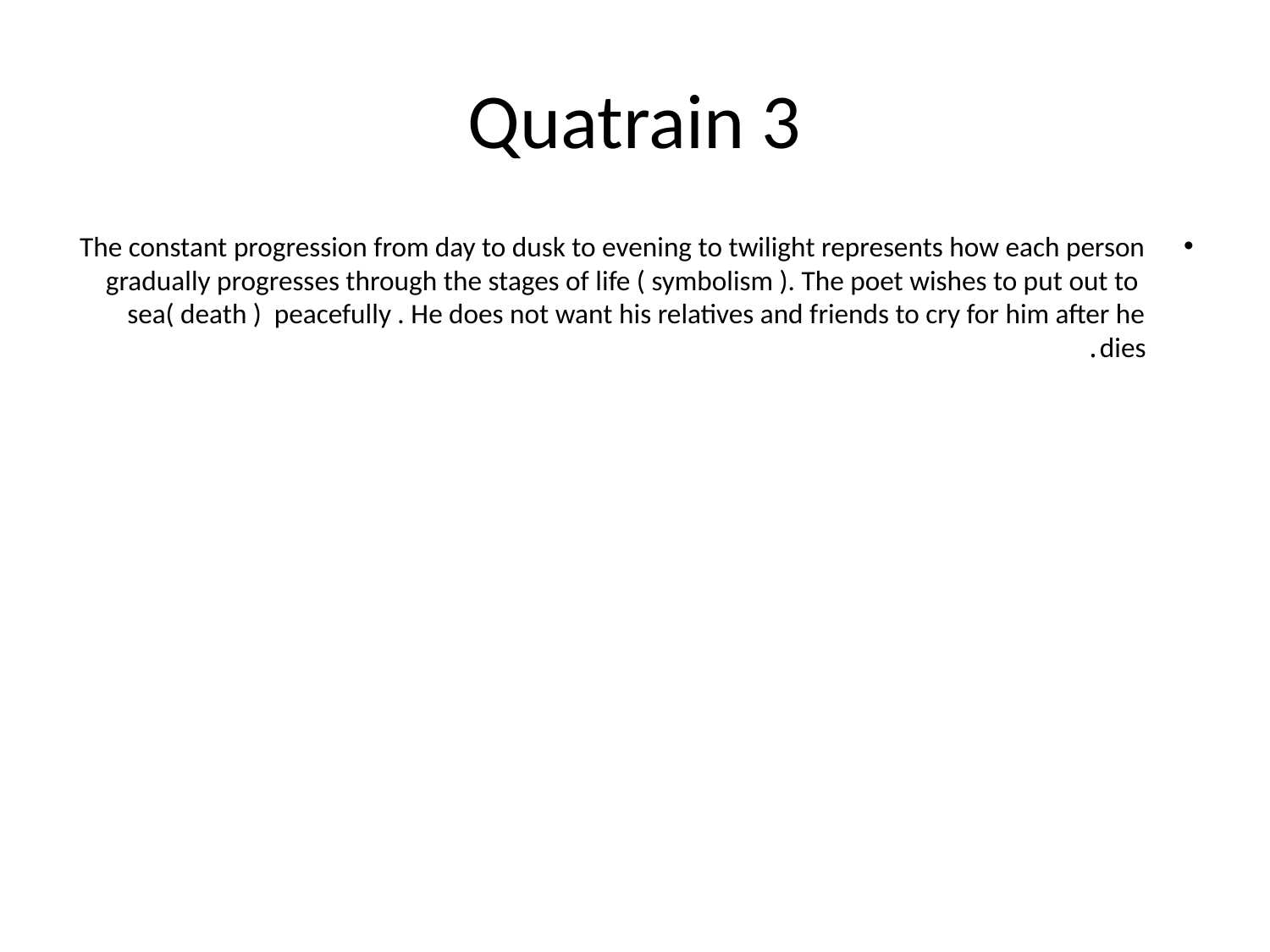

# Quatrain 3
The constant progression from day to dusk to evening to twilight represents how each person gradually progresses through the stages of life ( symbolism ). The poet wishes to put out to  sea( death )  peacefully . He does not want his relatives and friends to cry for him after he dies.